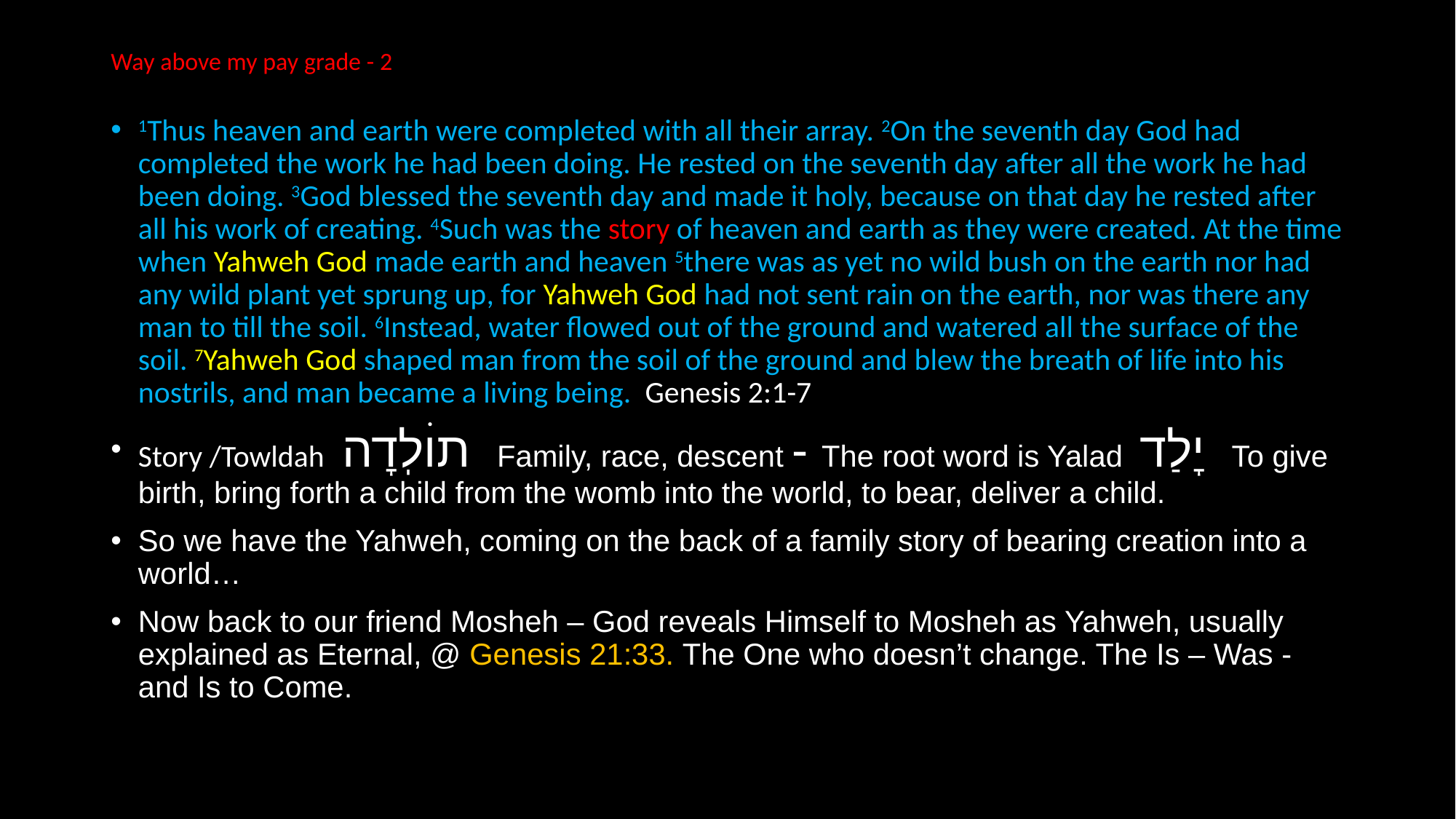

# Way above my pay grade - 2
1Thus heaven and earth were completed with all their array. 2On the seventh day God had completed the work he had been doing. He rested on the seventh day after all the work he had been doing. 3God blessed the seventh day and made it holy, because on that day he rested after all his work of creating. 4Such was the story of heaven and earth as they were created. At the time when Yahweh God made earth and heaven 5there was as yet no wild bush on the earth nor had any wild plant yet sprung up, for Yahweh God had not sent rain on the earth, nor was there any man to till the soil. 6Instead, water flowed out of the ground and watered all the surface of the soil. 7Yahweh God shaped man from the soil of the ground and blew the breath of life into his nostrils, and man became a living being.  Genesis 2:1-7
Story /Towldah  תוׄלֽדׇה  Family, race, descent - The root word is Yalad  יׇלַד  To give birth, bring forth a child from the womb into the world, to bear, deliver a child.
So we have the Yahweh, coming on the back of a family story of bearing creation into a world…
Now back to our friend Mosheh – God reveals Himself to Mosheh as Yahweh, usually explained as Eternal, @ Genesis 21:33. The One who doesn’t change. The Is – Was - and Is to Come.